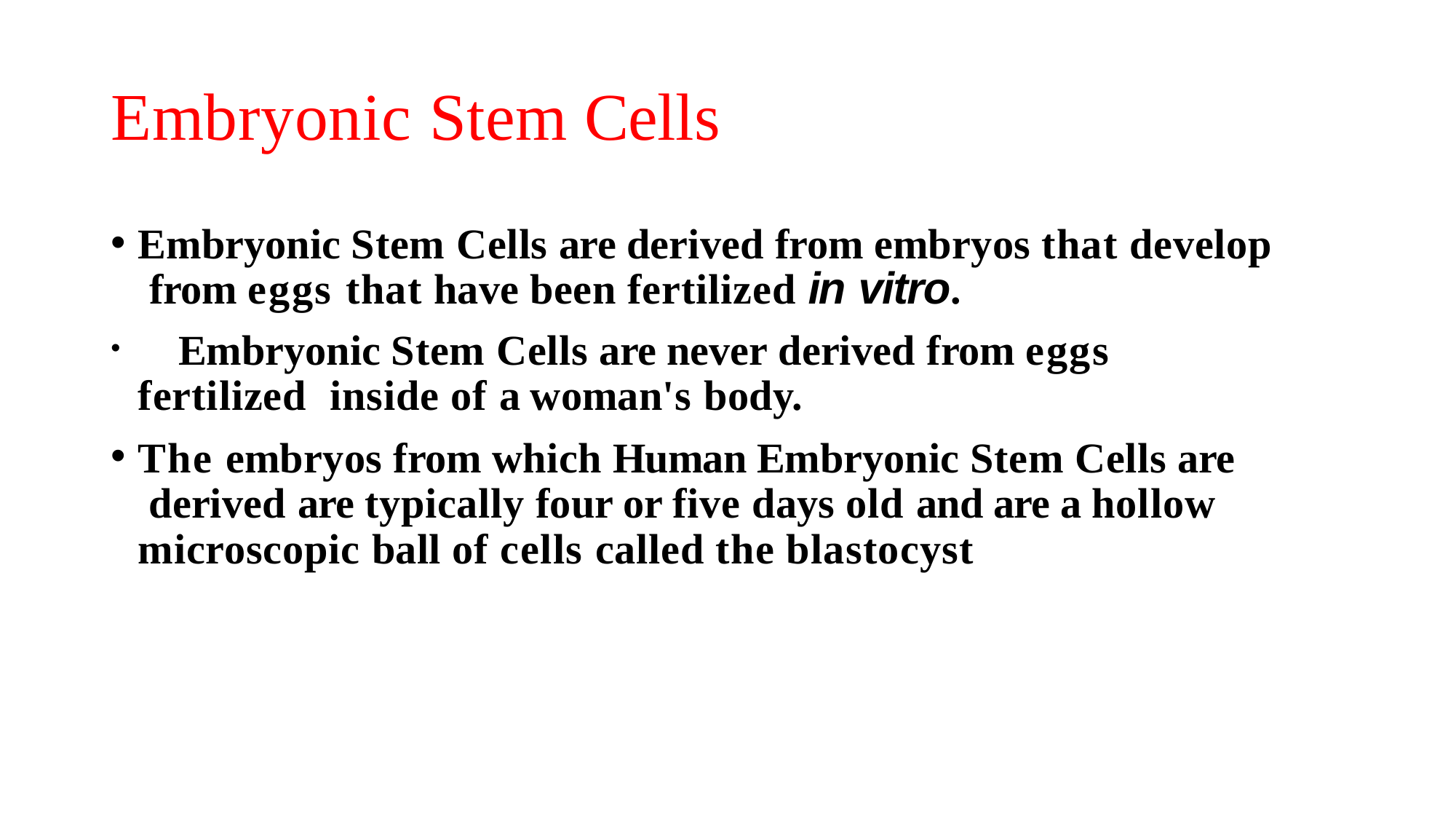

# Embryonic Stem Cells
Embryonic Stem Cells are derived from embryos that develop  from eggs that have been fertilized in vitro.
	Embryonic Stem Cells are never derived from eggs fertilized  inside of a woman's body.
The embryos from which Human Embryonic Stem Cells are  derived are typically four or five days old and are a hollow  microscopic ball of cells called the blastocyst